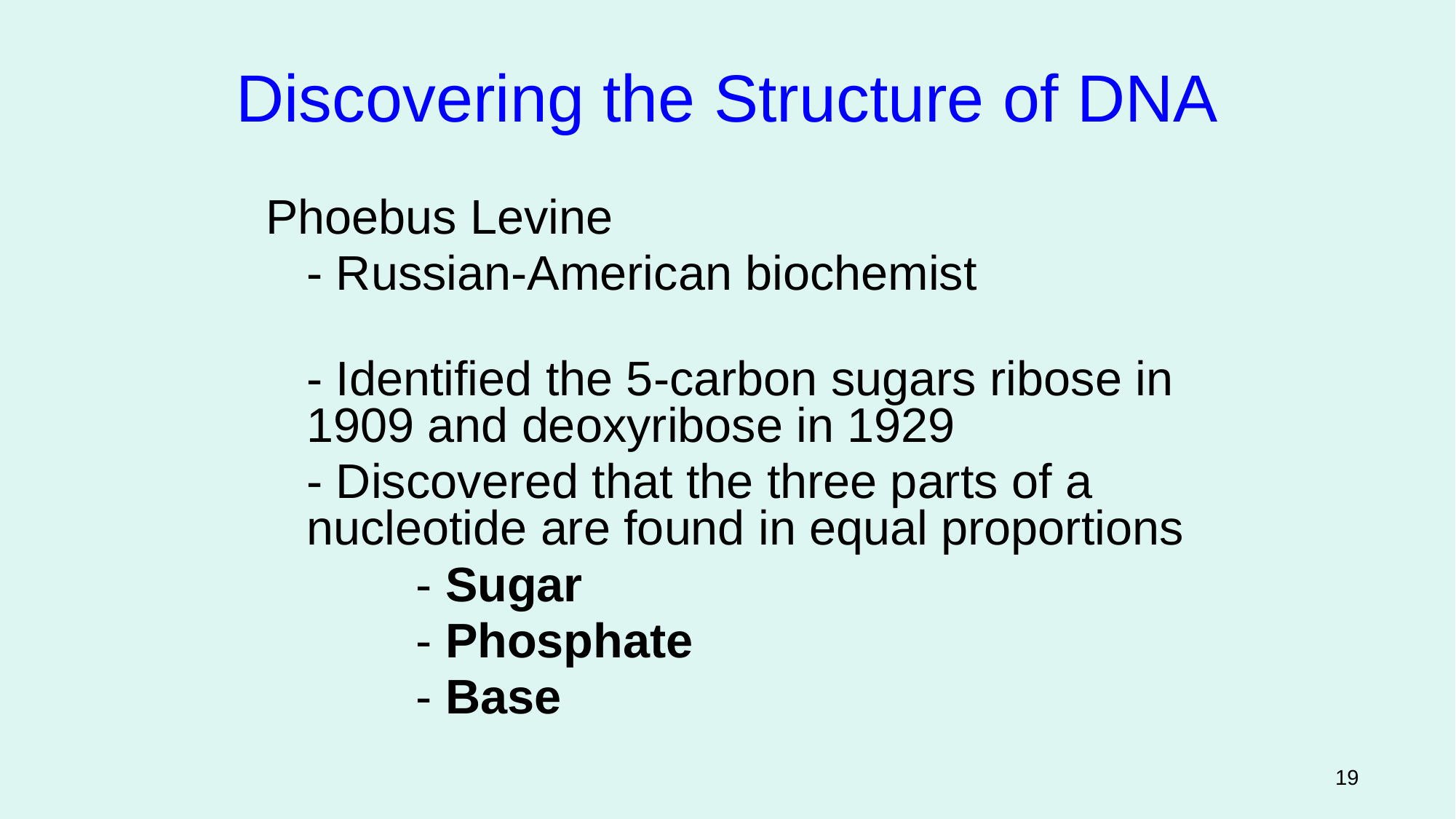

Discovering the Structure of DNA
Phoebus Levine
	- Russian-American biochemist

	- Identified the 5-carbon sugars ribose in 1909 and deoxyribose in 1929
	- Discovered that the three parts of a nucleotide are found in equal proportions
		- Sugar
		- Phosphate
		- Base